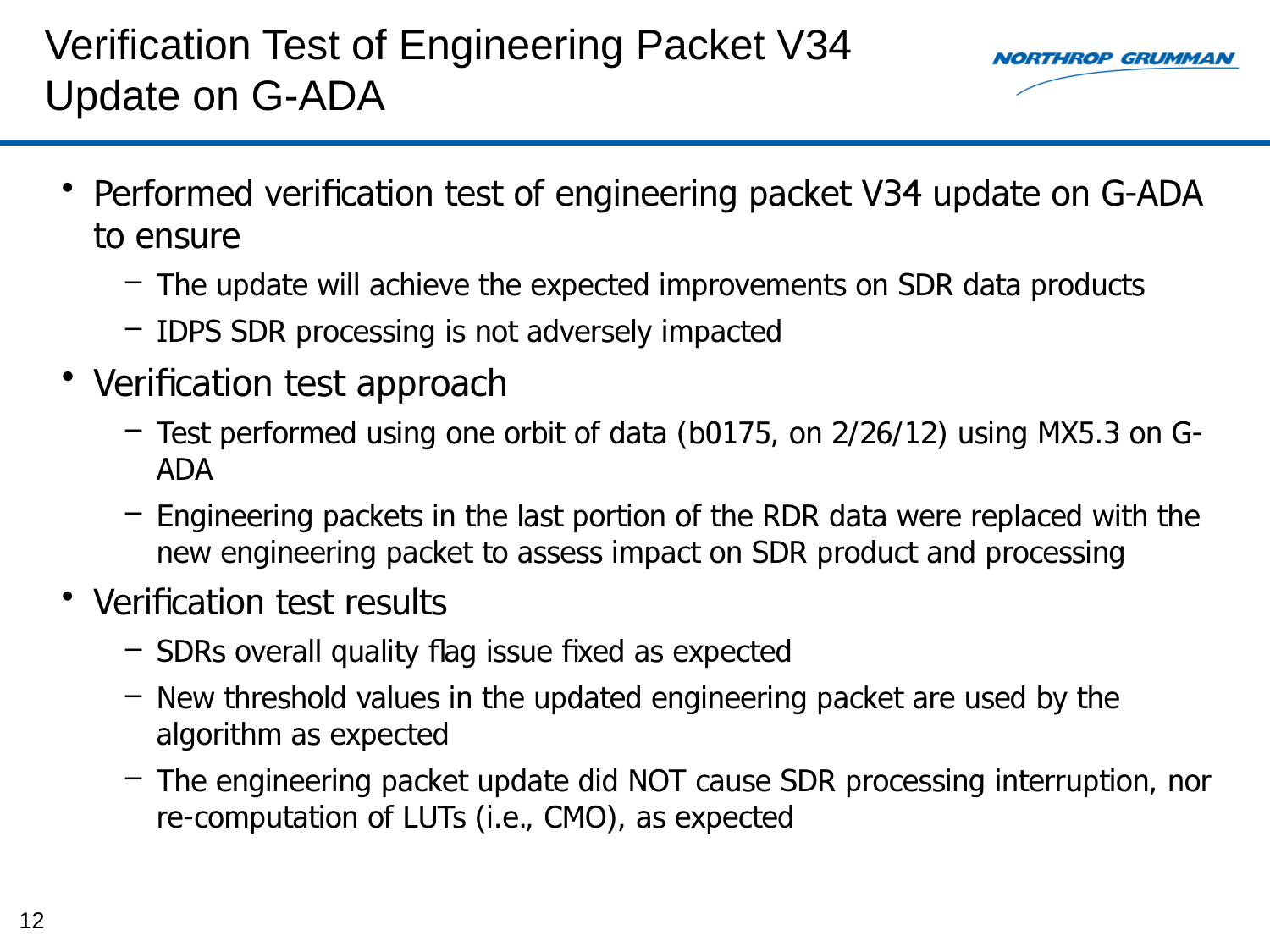

# Verification Test of Engineering Packet V34 Update on G-ADA
Performed verification test of engineering packet V34 update on G-ADA to ensure
The update will achieve the expected improvements on SDR data products
IDPS SDR processing is not adversely impacted
Verification test approach
Test performed using one orbit of data (b0175, on 2/26/12) using MX5.3 on G-ADA
Engineering packets in the last portion of the RDR data were replaced with the new engineering packet to assess impact on SDR product and processing
Verification test results
SDRs overall quality flag issue fixed as expected
New threshold values in the updated engineering packet are used by the algorithm as expected
The engineering packet update did NOT cause SDR processing interruption, nor re-computation of LUTs (i.e., CMO), as expected
12